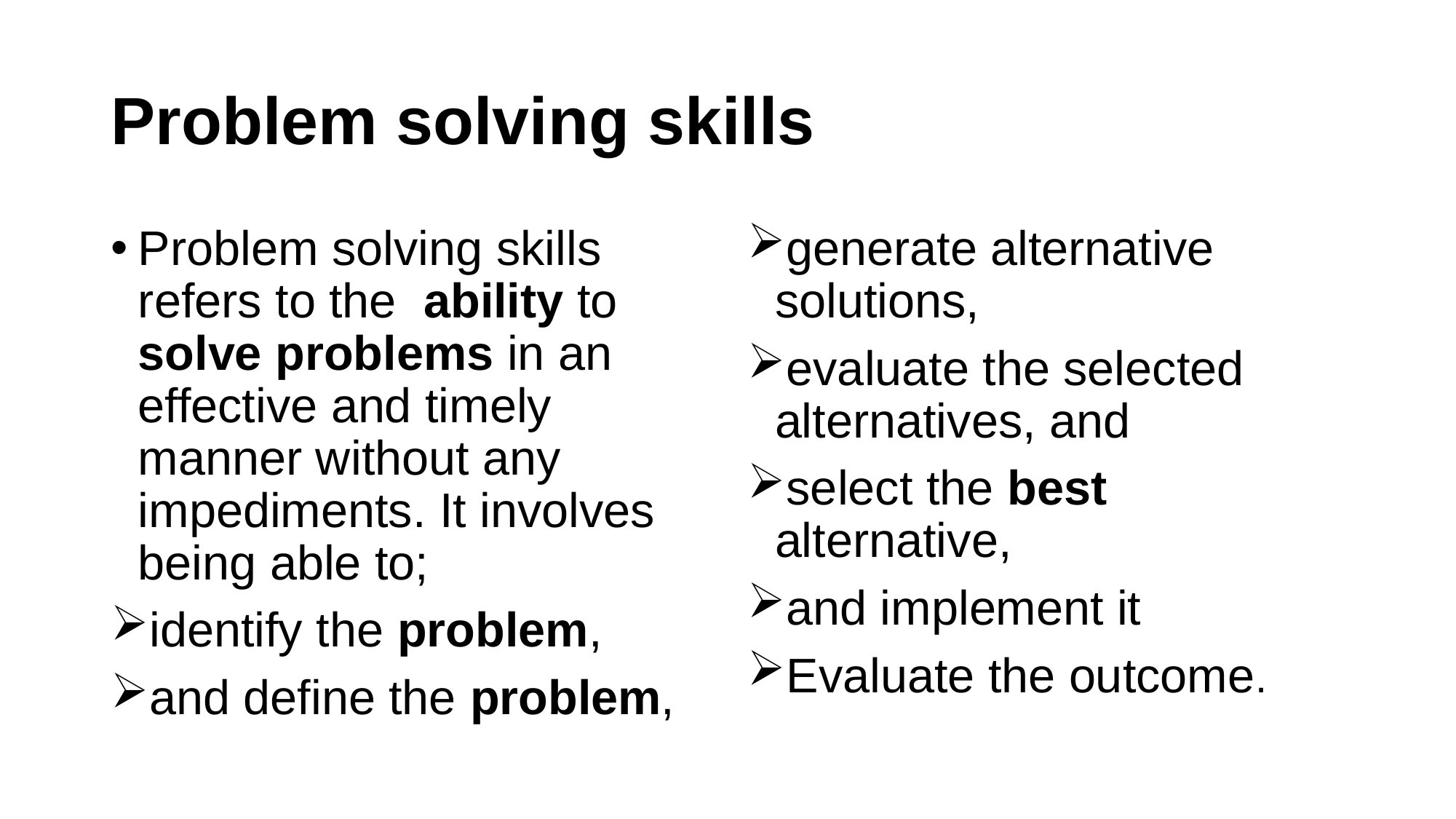

# Problem solving skills
Problem solving skills refers to the  ability to solve problems in an effective and timely manner without any impediments. It involves being able to;
identify the problem,
and define the problem,

generate alternative solutions,
evaluate the selected alternatives, and
select the best alternative,
and implement it
Evaluate the outcome.